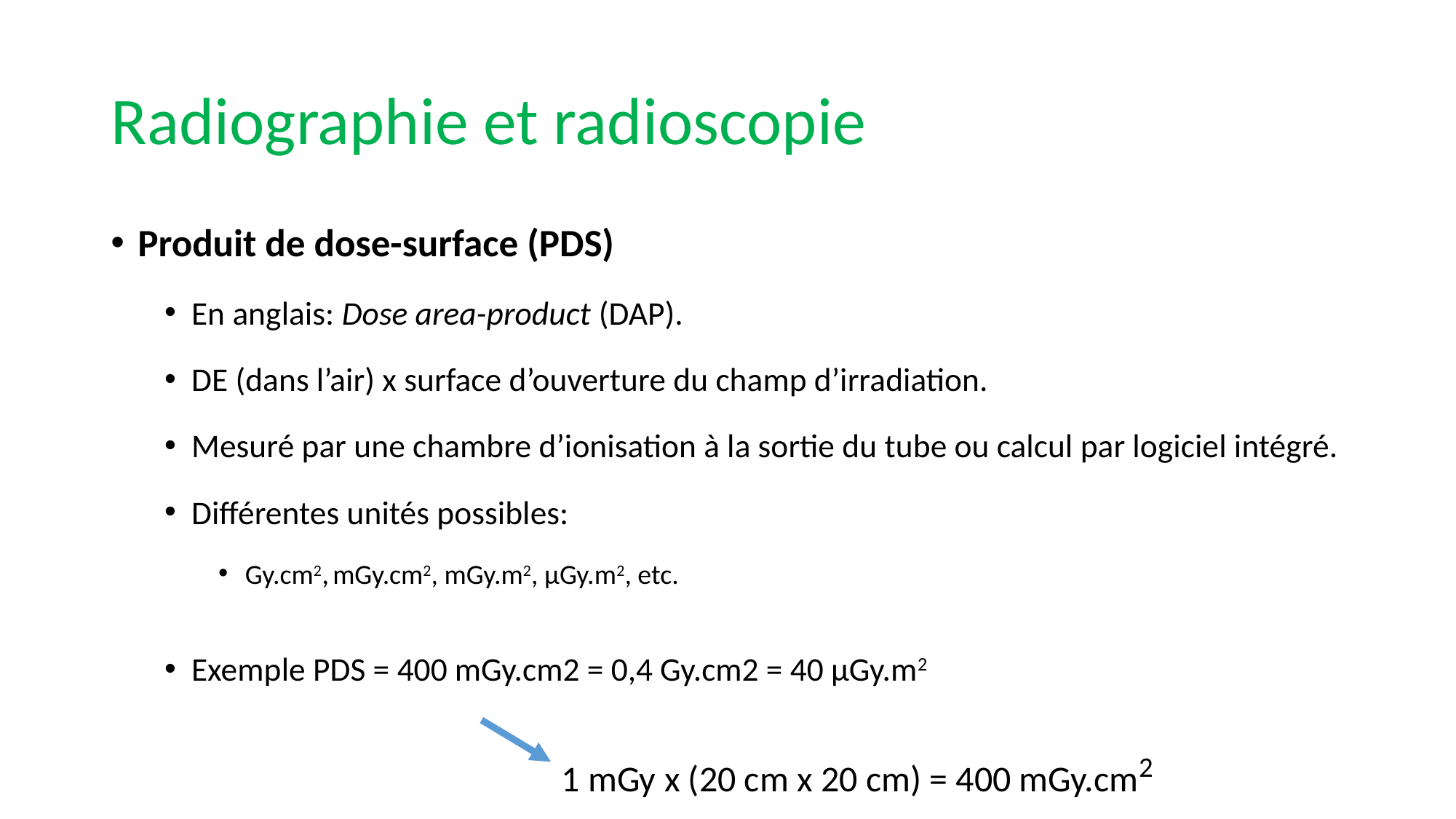

# Radiographie et radioscopie
Produit de dose-surface (PDS)
En anglais: Dose area-product (DAP).
DE (dans l’air) x surface d’ouverture du champ d’irradiation.
Mesuré par une chambre d’ionisation à la sortie du tube ou calcul par logiciel intégré.
Différentes unités possibles:
Gy.cm2, mGy.cm2, mGy.m2, µGy.m2, etc.

Exemple PDS = 400 mGy.cm2 = 0,4 Gy.cm2 = 40 µGy.m2
1 mGy x (20 cm x 20 cm) = 400 mGy.cm2